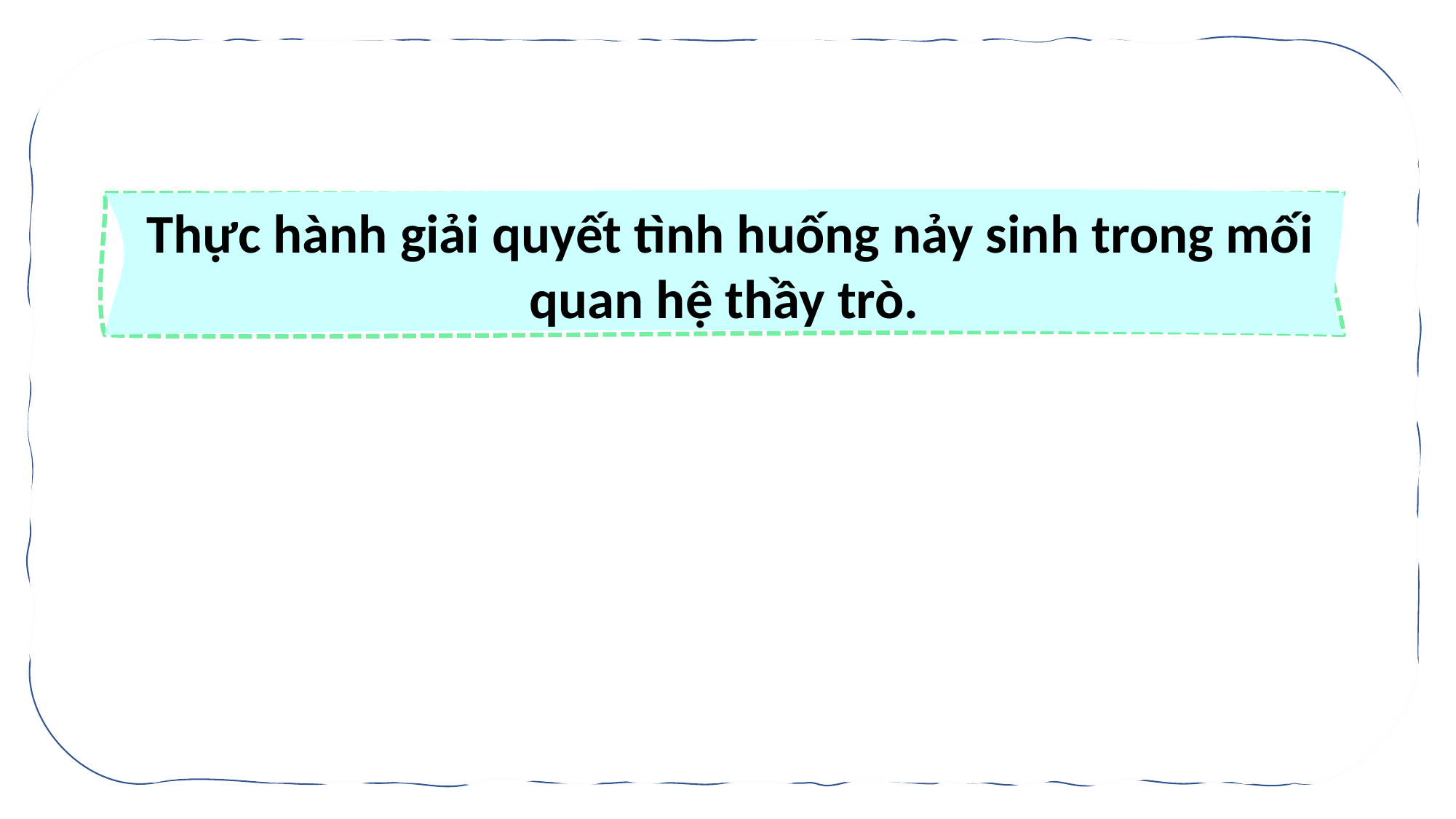

Thực hành giải quyết tình huống nảy sinh trong mối quan hệ thầy trò.